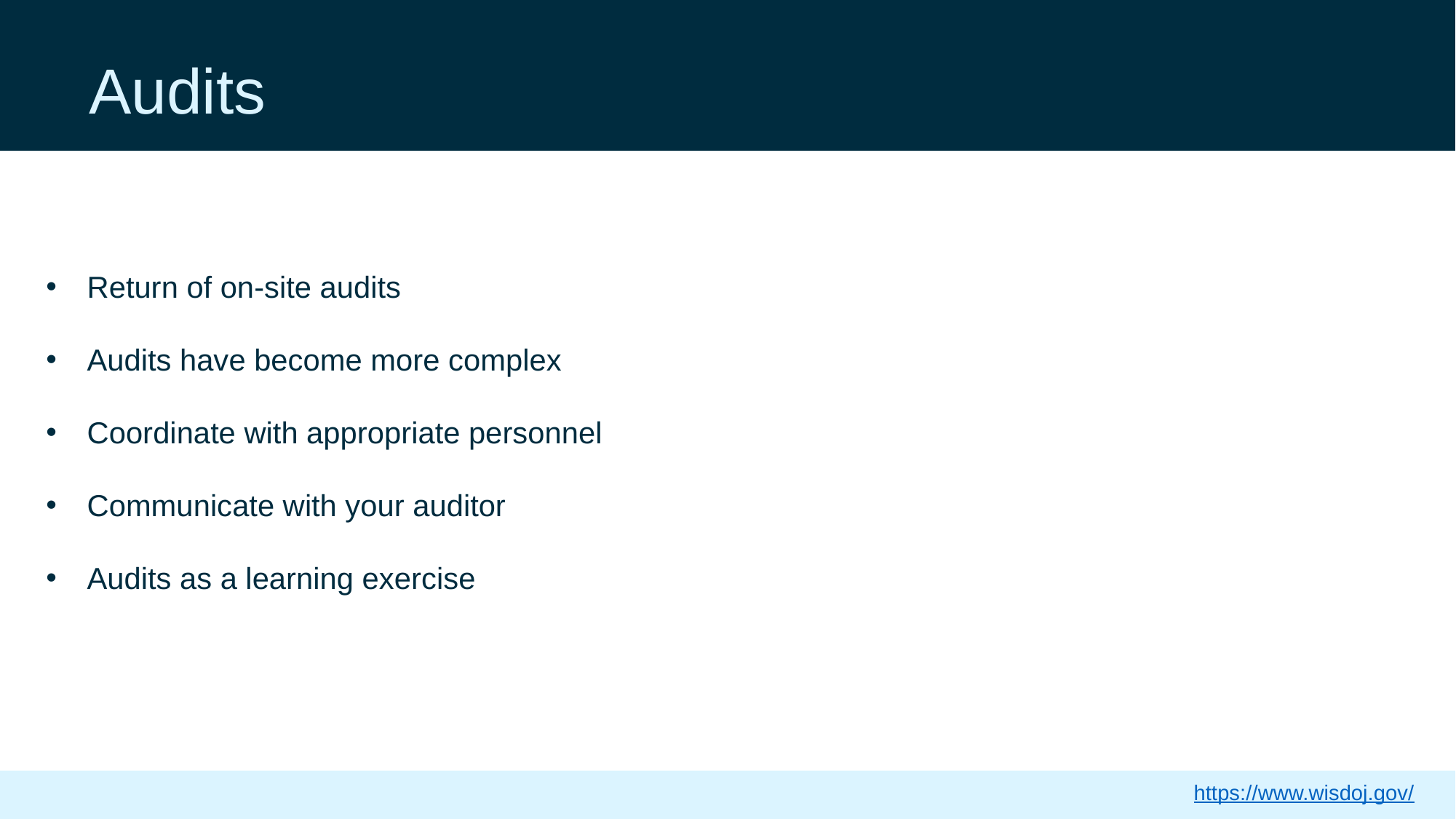

Audits

Return of on-site audits

Audits have become more complex

Coordinate with appropriate personnel

Communicate with your auditor

Audits as a learning exercise

https://www.wisdoj.gov/